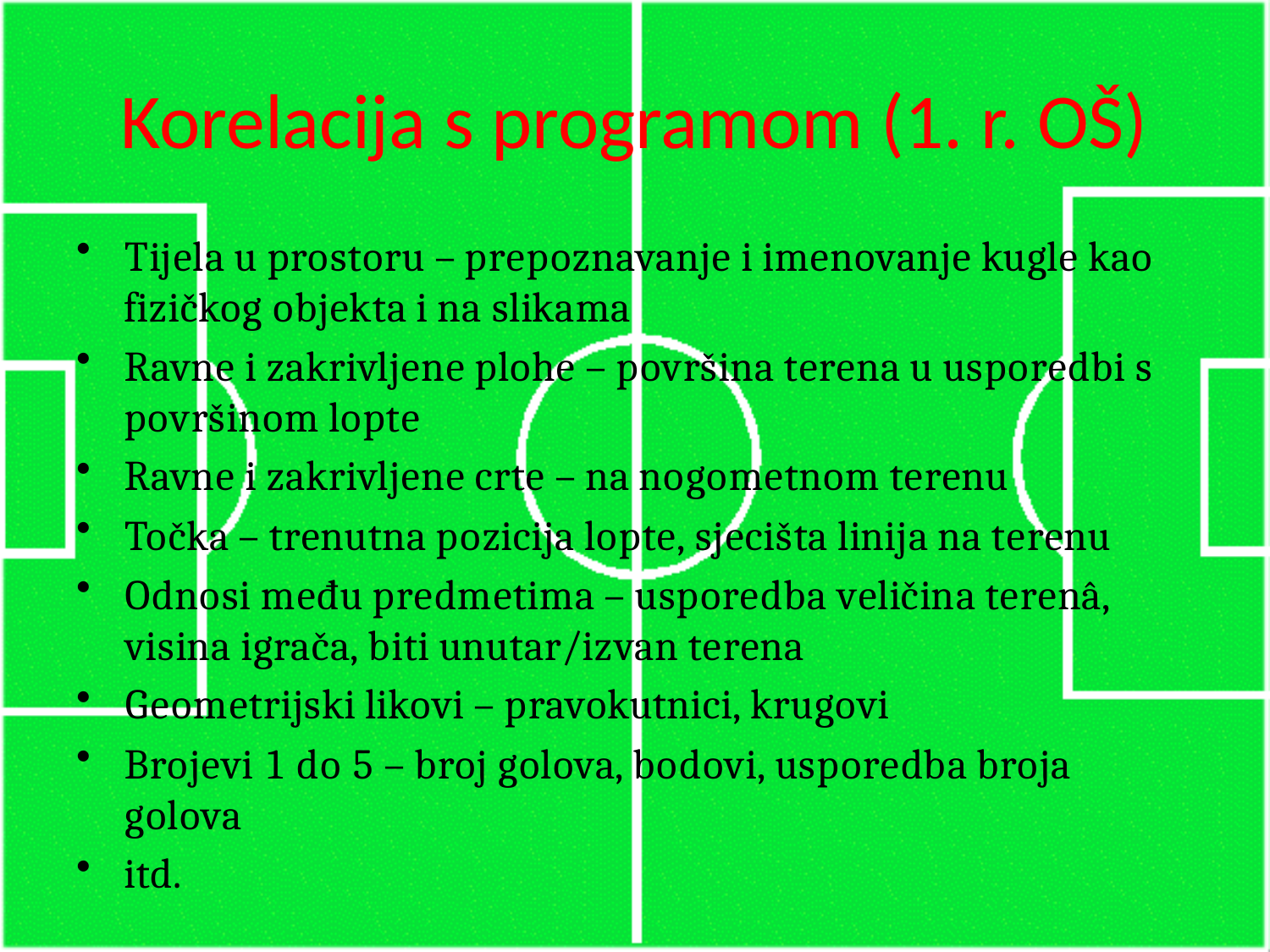

# Korelacija s programom (1. r. OŠ)
Tijela u prostoru – prepoznavanje i imenovanje kugle kao fizičkog objekta i na slikama
Ravne i zakrivljene plohe – površina terena u usporedbi s površinom lopte
Ravne i zakrivljene crte – na nogometnom terenu
Točka – trenutna pozicija lopte, sjecišta linija na terenu
Odnosi među predmetima – usporedba veličina terenâ, visina igrača, biti unutar/izvan terena
Geometrijski likovi – pravokutnici, krugovi
Brojevi 1 do 5 – broj golova, bodovi, usporedba broja golova
itd.